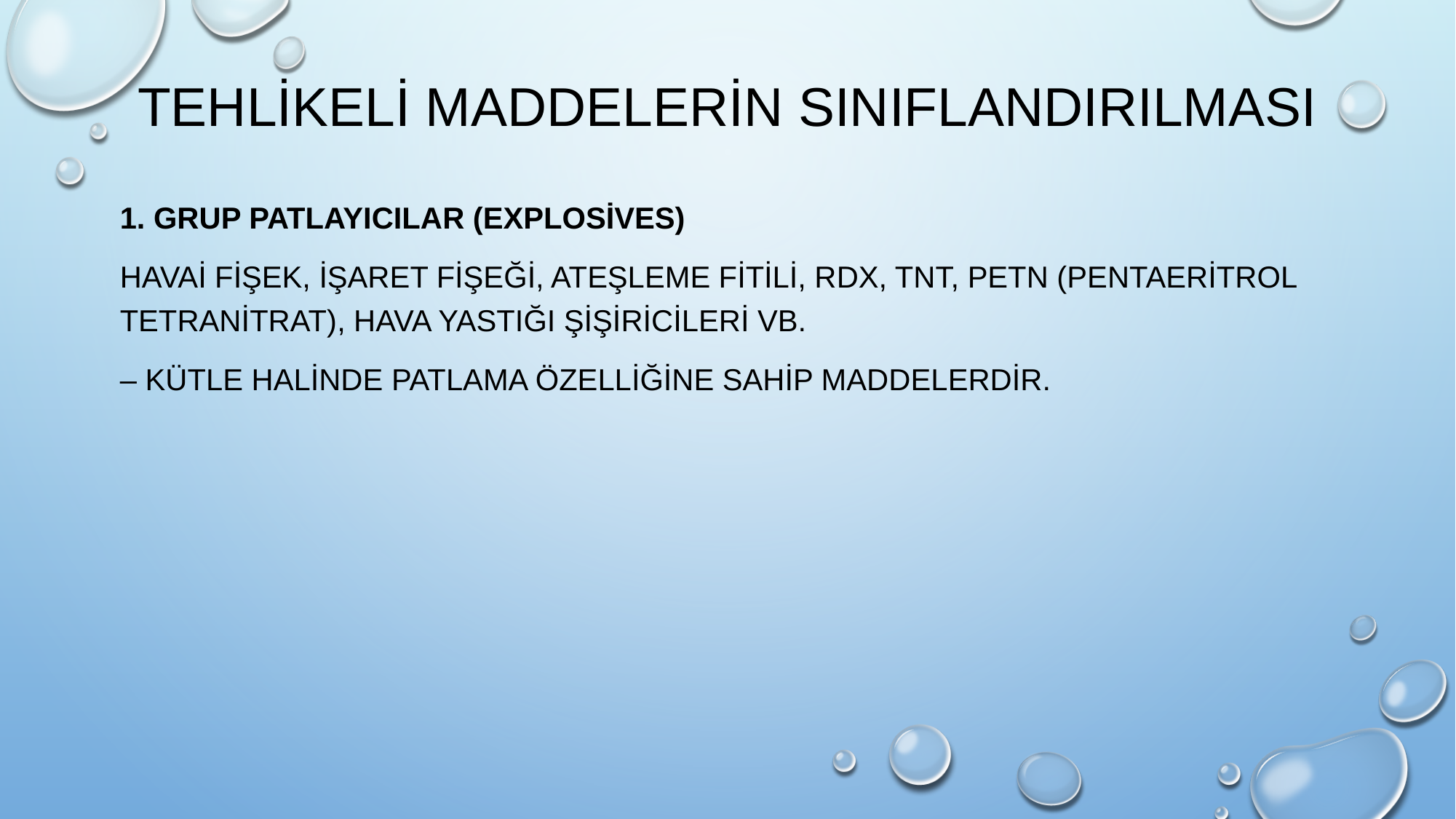

# TEHLİKELİ MADDELERİN SINIFLANDIRILMASI
1. Grup Patlayıcılar (Explosives)
Havai fişek, işaret fişeği, ateşleme fitili, RDX, TNT, PETN (pentaeritrol tetranitrat), hava yastığı şişiricileri vb.
– Kütle halinde patlama özelliğine sahip maddelerdir.